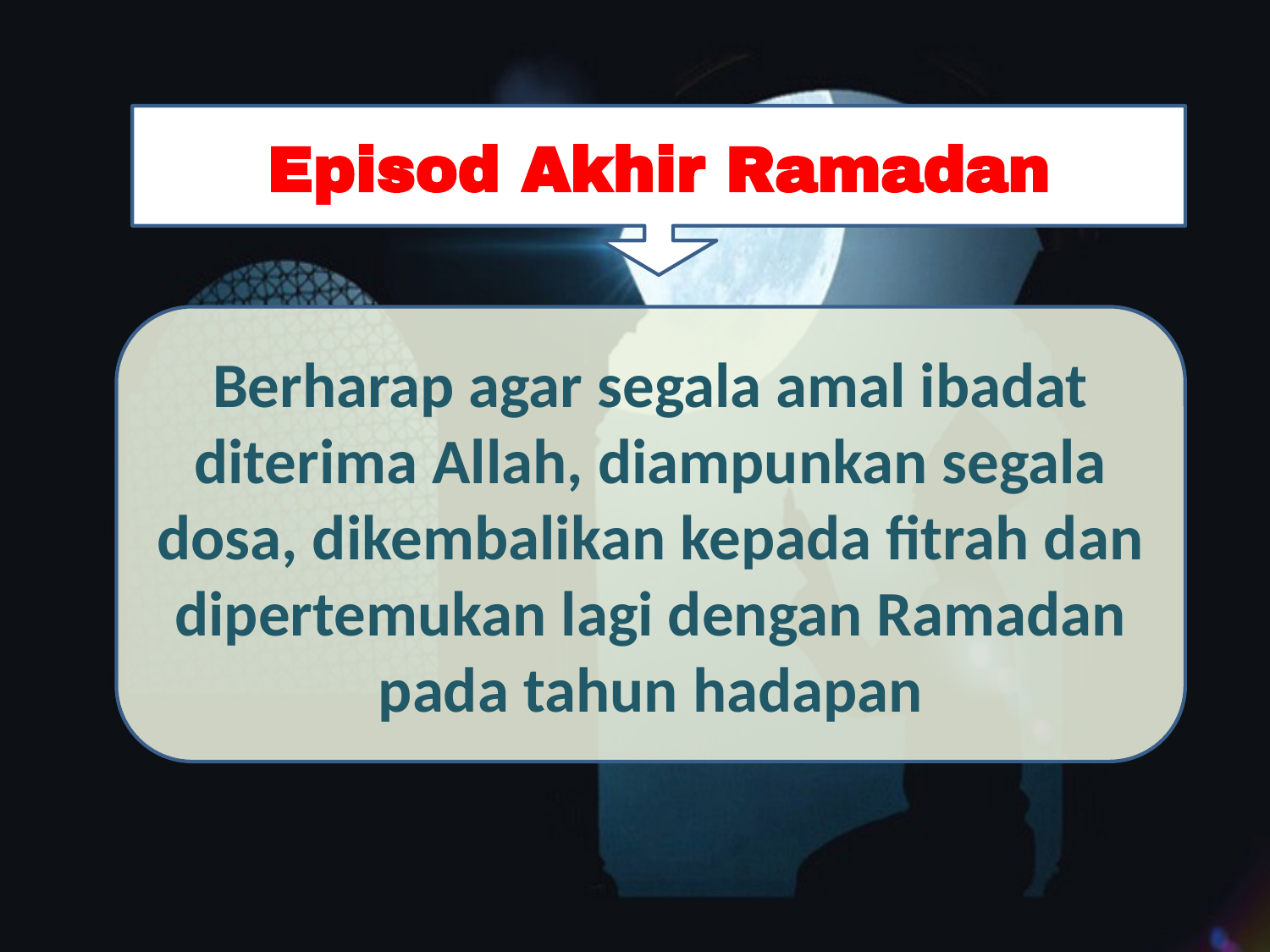

Episod Akhir Ramadan
Berharap agar segala amal ibadat diterima Allah, diampunkan segala dosa, dikembalikan kepada fitrah dan dipertemukan lagi dengan Ramadan pada tahun hadapan